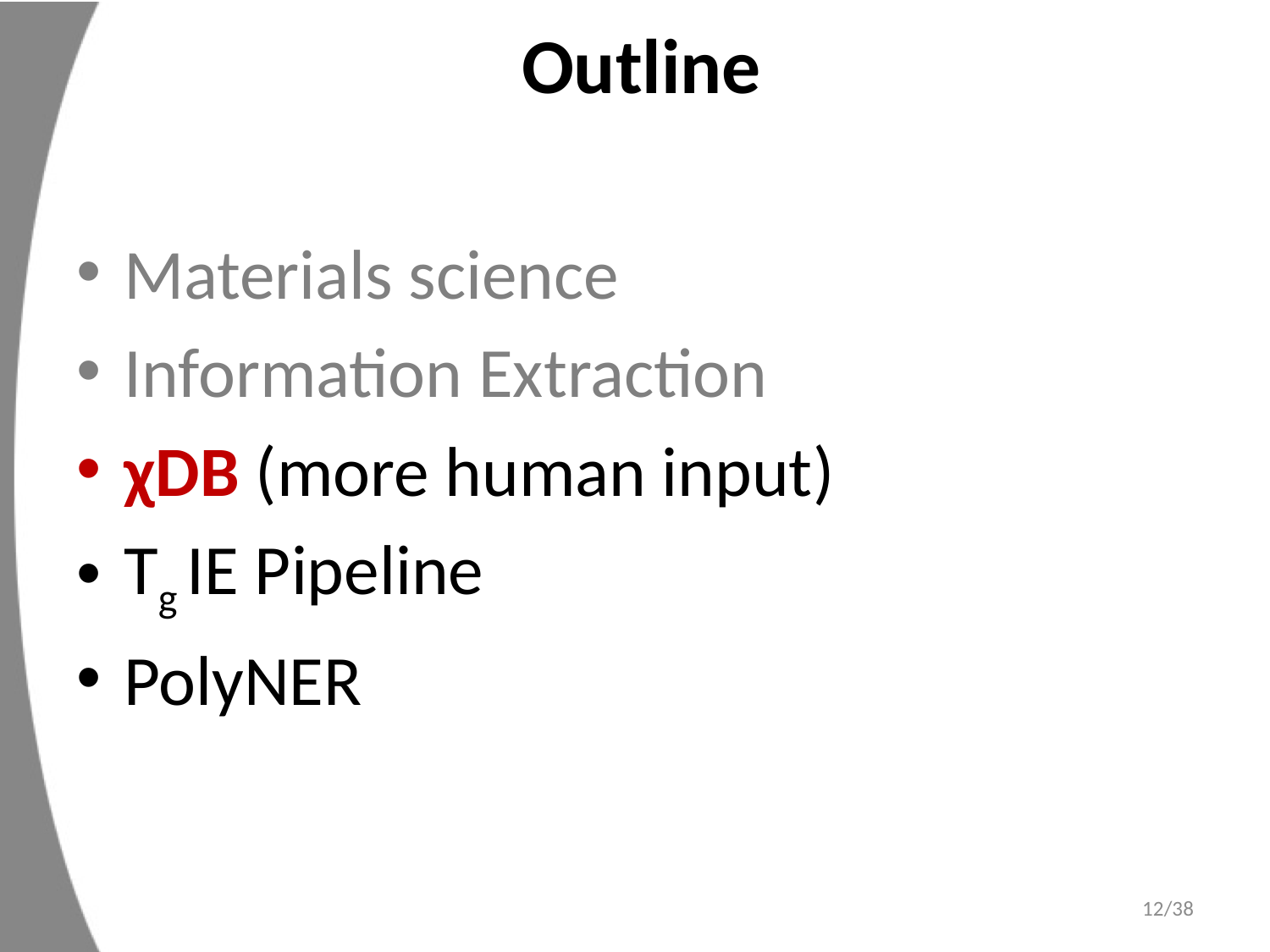

# Outline
Materials science
Information Extraction
χDB (more human input)
Tg IE Pipeline
PolyNER
12/38